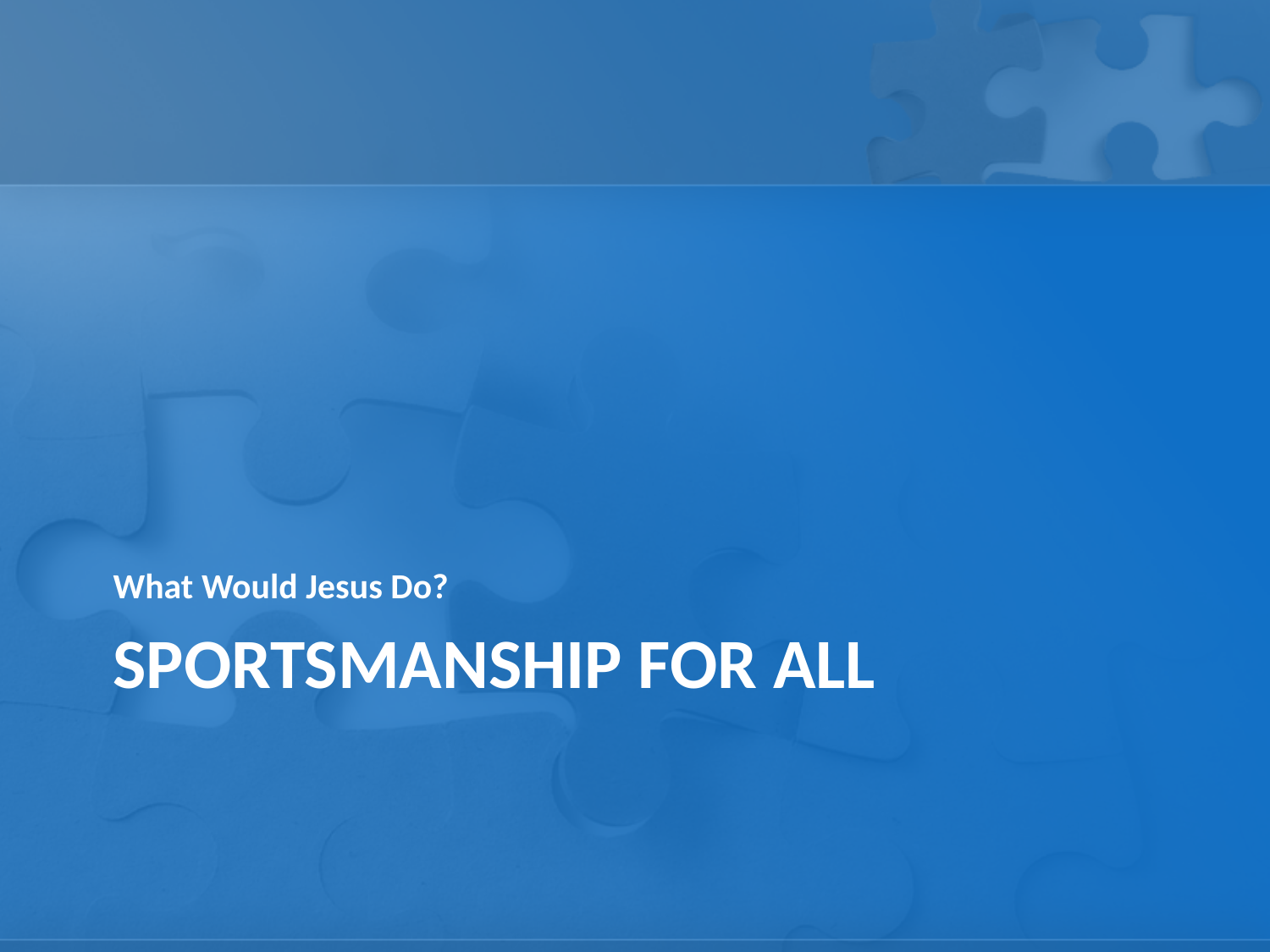

What Would Jesus Do?
# Sportsmanship for all